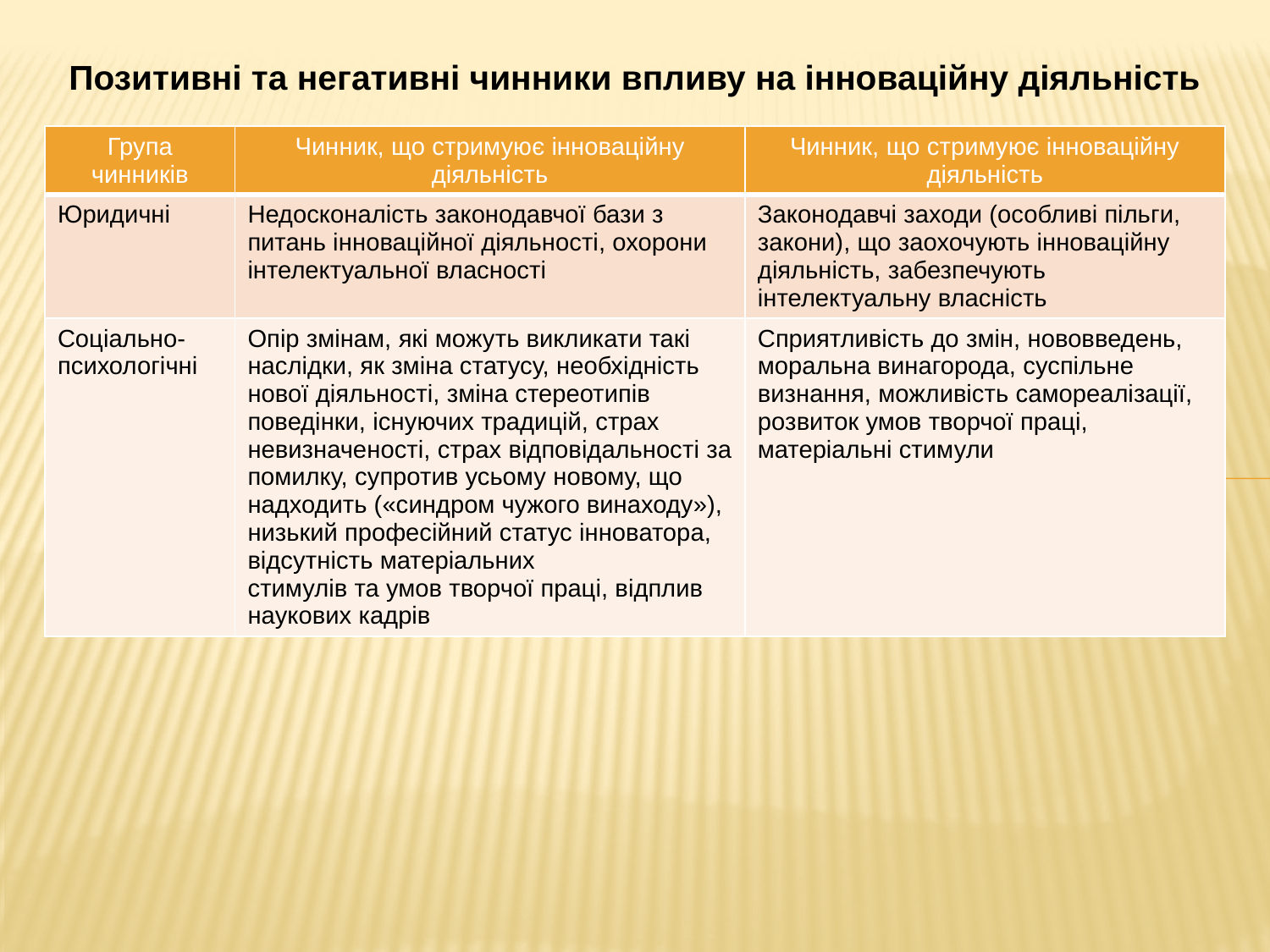

Позитивні та негативні чинники впливу на інноваційну діяльність
| Група чинників | Чинник, що стримуює інноваційну діяльність | Чинник, що стримуює інноваційну діяльність |
| --- | --- | --- |
| Юридичні | Недосконалість законодавчої бази з питань інноваційної діяльності, охорони інтелектуальної власності | Законодавчі заходи (особливі пільги, закони), що заохочують інноваційну діяльність, забезпечують інтелектуальну власність |
| Соціально- психологічні | Опір змінам, які можуть викликати такі наслідки, як зміна статусу, необхідність нової діяльності, зміна стереотипів поведінки, існуючих традицій, страх невизначеності, страх відповідальності за помилку, супротив усьому новому, що надходить («синдром чужого винаходу»), низький професійний статус інноватора, відсутність матеріальних стимулів та умов творчої праці, відплив наукових кадрів | Сприятливість до змін, нововведень, моральна винагорода, суспільне визнання, можливість самореалізації, розвиток умов творчої праці, матеріальні стимули |